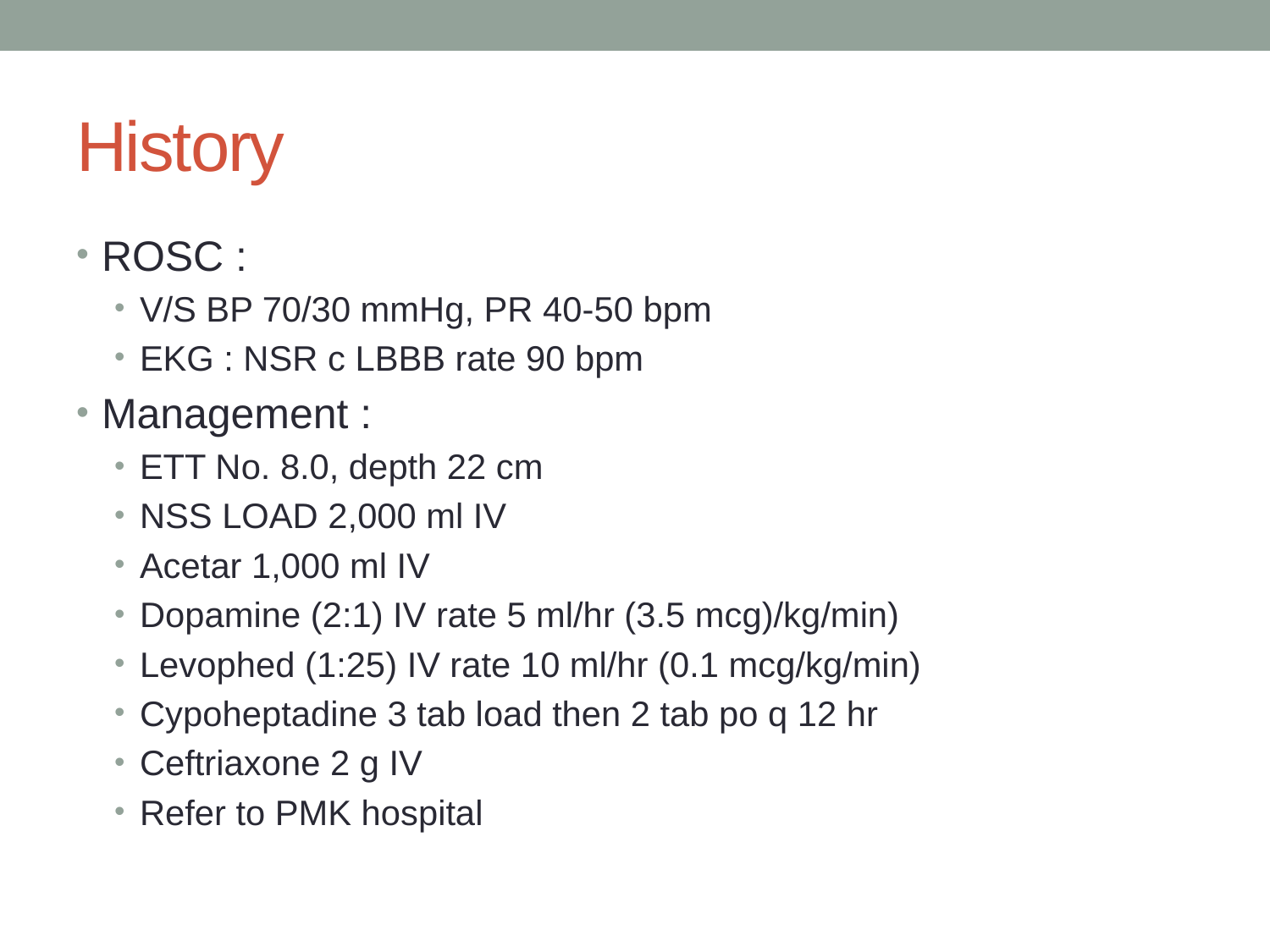

# History
ROSC :
V/S BP 70/30 mmHg, PR 40-50 bpm
EKG : NSR c LBBB rate 90 bpm
Management :
ETT No. 8.0, depth 22 cm
NSS LOAD 2,000 ml IV
Acetar 1,000 ml IV
Dopamine (2:1) IV rate 5 ml/hr (3.5 mcg)/kg/min)
Levophed (1:25) IV rate 10 ml/hr (0.1 mcg/kg/min)
Cypoheptadine 3 tab load then 2 tab po q 12 hr
Ceftriaxone 2 g IV
Refer to PMK hospital